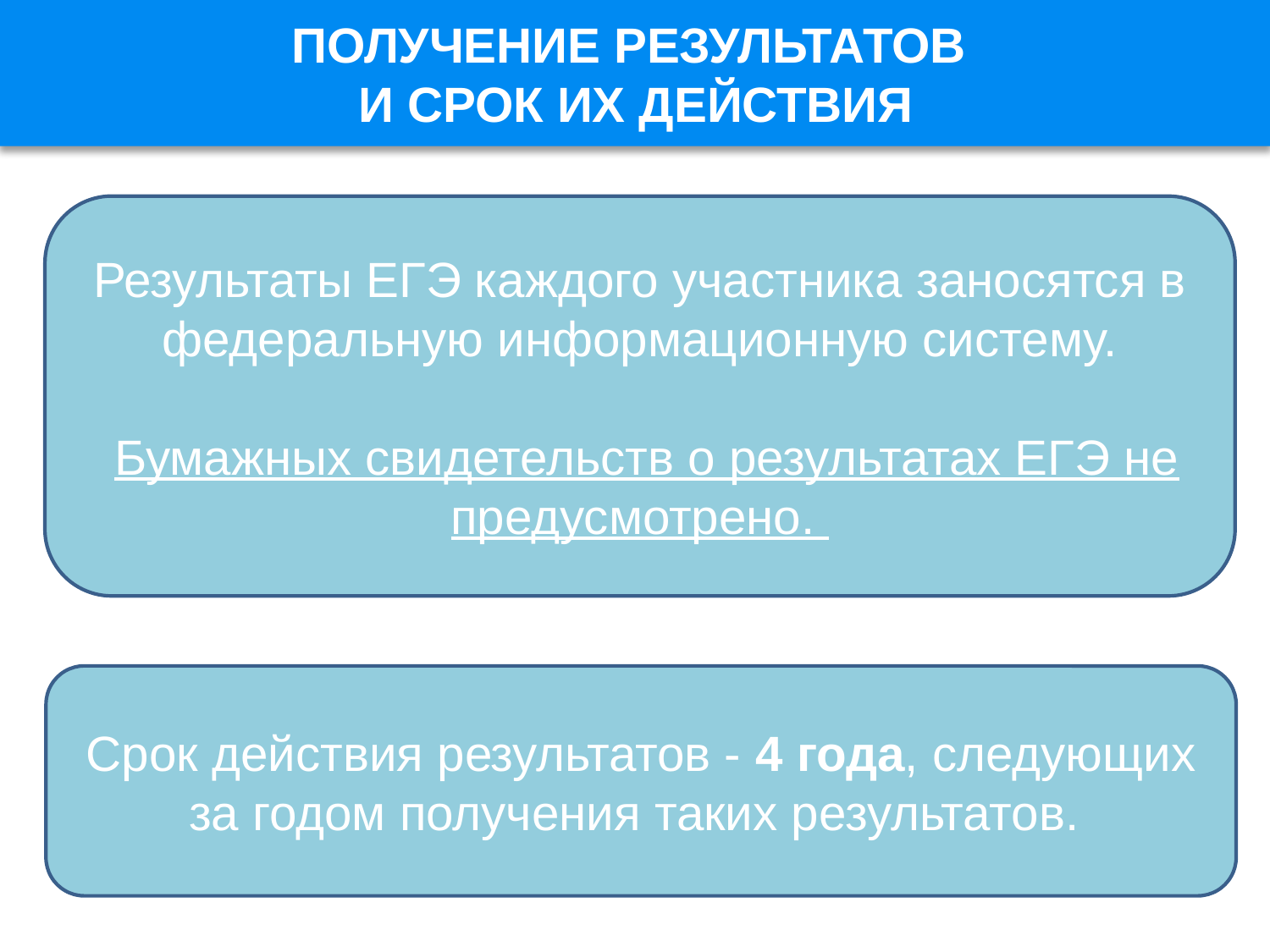

ПОЛУЧЕНИЕ РЕЗУЛЬТАТОВ
И СРОК ИХ ДЕЙСТВИЯ
Результаты ЕГЭ каждого участника заносятся в федеральную информационную систему.

 Бумажных свидетельств о результатах ЕГЭ не предусмотрено.
Срок действия результатов - 4 года, следующих за годом получения таких результатов.